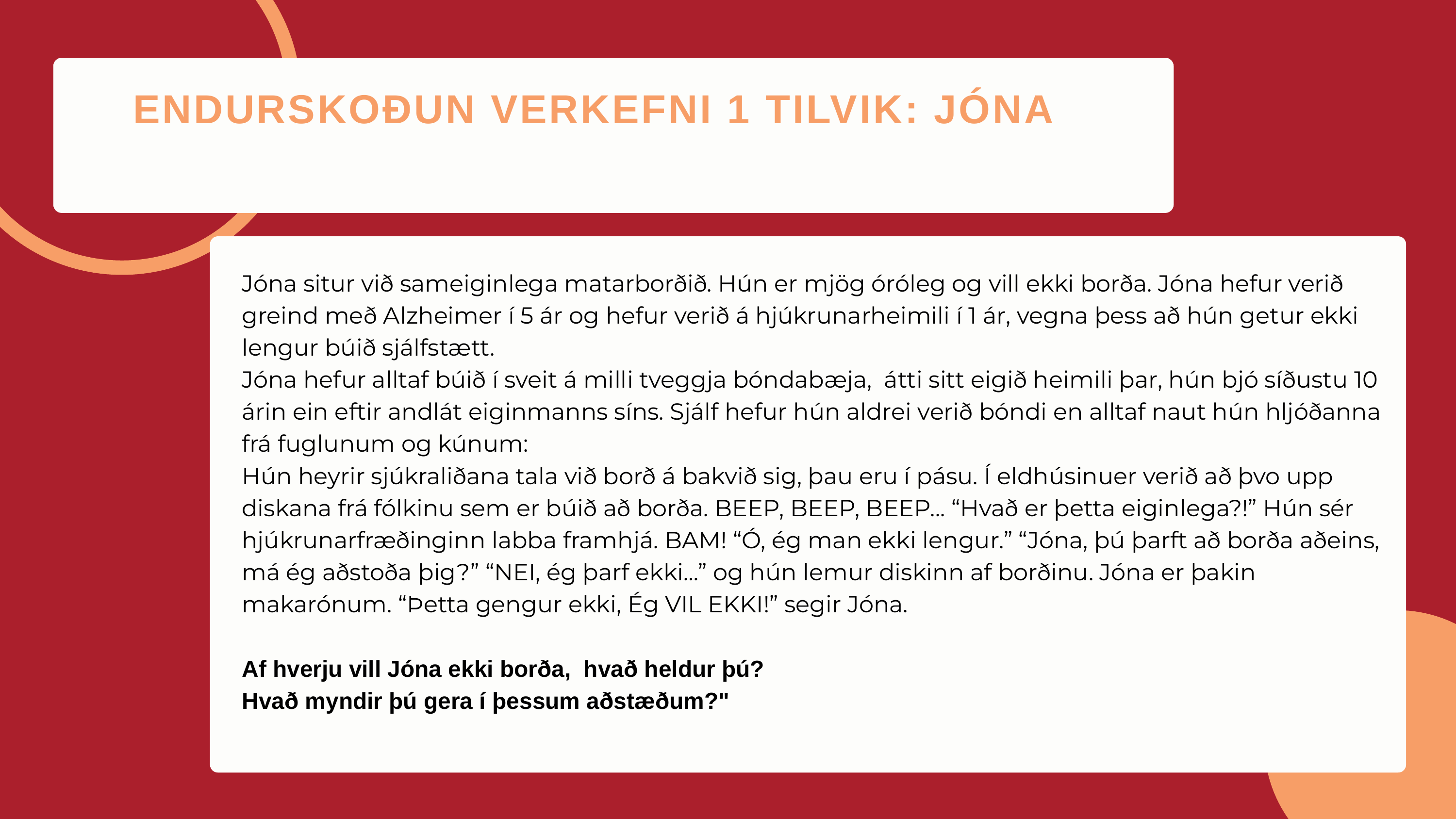

ENDURSKOÐUN VERKEFNI 1 TILVIK: JÓNA

Jóna situr við sameiginlega matarborðið. Hún er mjög óróleg og vill ekki borða. Jóna hefur verið greind með Alzheimer í 5 ár og hefur verið á hjúkrunarheimili í 1 ár, vegna þess að hún getur ekki lengur búið sjálfstætt.
Jóna hefur alltaf búið í sveit á milli tveggja bóndabæja,  átti sitt eigið heimili þar, hún bjó síðustu 10 árin ein eftir andlát eiginmanns síns. Sjálf hefur hún aldrei verið bóndi en alltaf naut hún hljóðanna frá fuglunum og kúnum:
Hún heyrir sjúkraliðana tala við borð á bakvið sig, þau eru í pásu. Í eldhúsinuer verið að þvo upp diskana frá fólkinu sem er búið að borða. BEEP, BEEP, BEEP... “Hvað er þetta eiginlega?!” Hún sér hjúkrunarfræðinginn labba framhjá. BAM! “Ó, ég man ekki lengur.” “Jóna, þú þarft að borða aðeins, má ég aðstoða þig?” “NEI, ég þarf ekki…” og hún lemur diskinn af borðinu. Jóna er þakin  makarónum. “Þetta gengur ekki, Ég VIL EKKI!” segir Jóna.

Af hverju vill Jóna ekki borða,  hvað heldur þú?
Hvað myndir þú gera í þessum aðstæðum?"